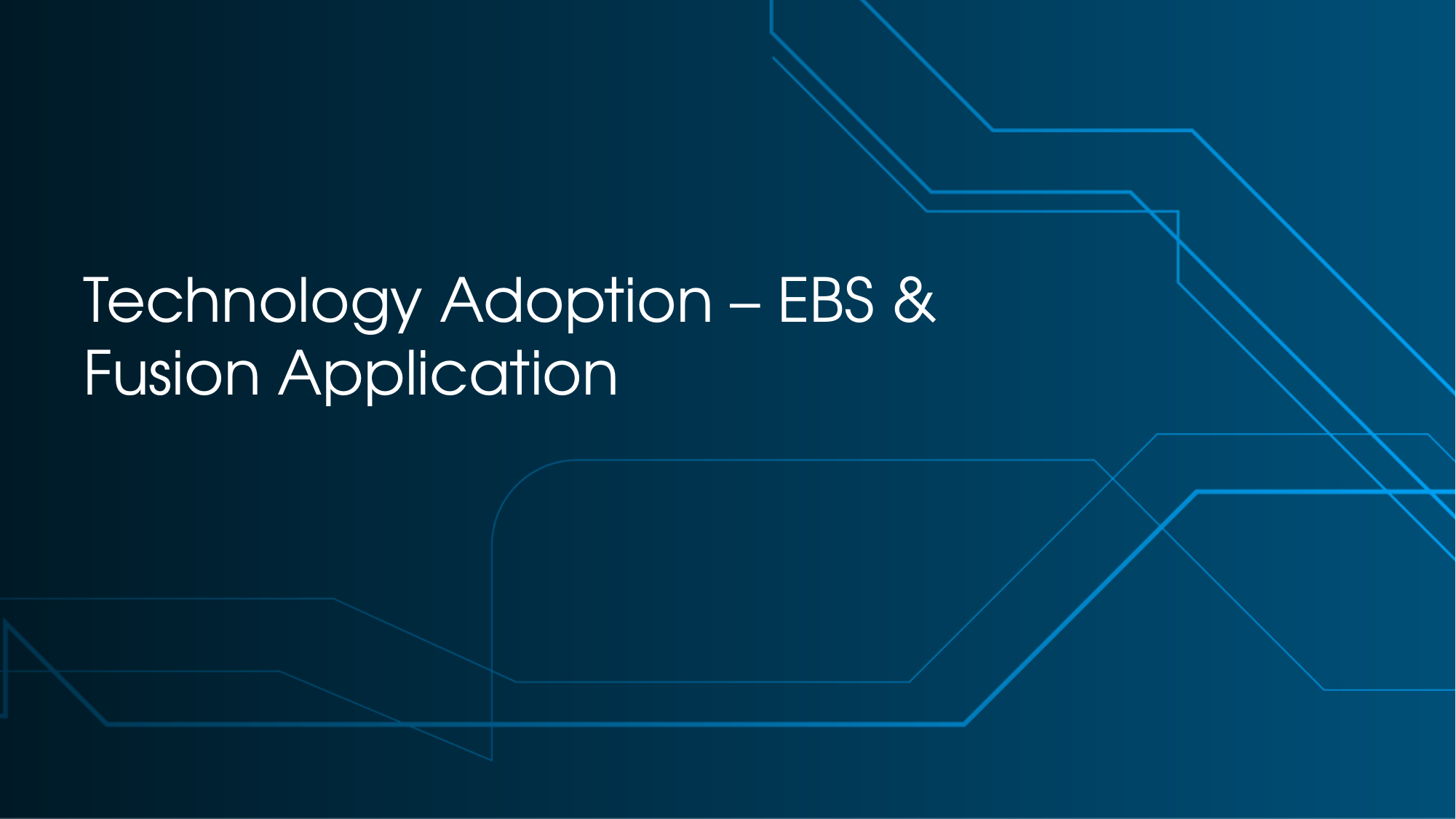

# Technology Adoption – EBS & Fusion Application